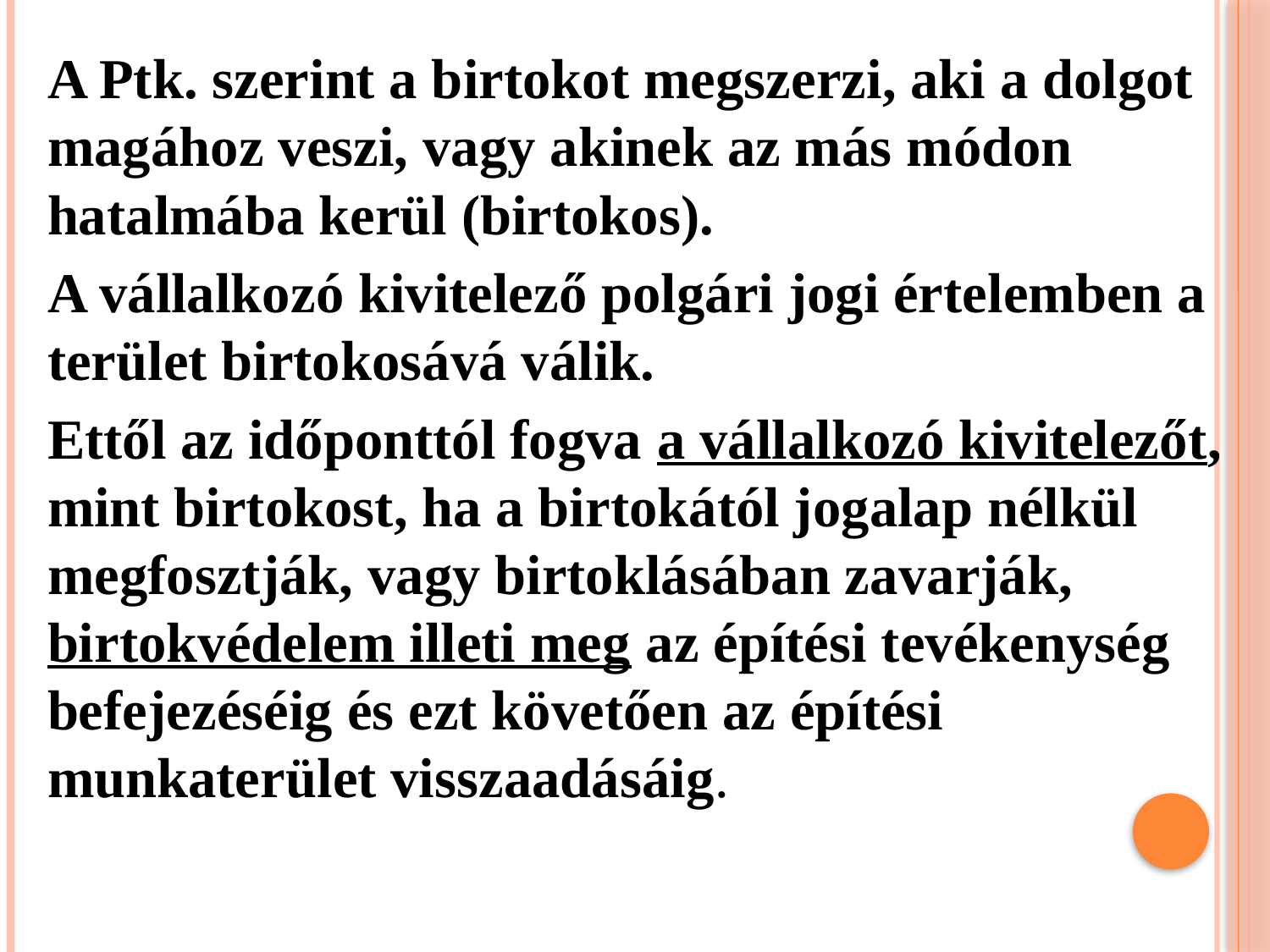

A Ptk. szerint a birtokot megszerzi, aki a dolgot magához veszi, vagy akinek az más módon hatalmába kerül (birtokos).
A vállalkozó kivitelező polgári jogi értelemben a terület birtokosává válik.
Ettől az időponttól fogva a vállalkozó kivitelezőt, mint birtokost, ha a birtokától jogalap nélkül megfosztják, vagy birtoklásában zavarják, birtokvédelem illeti meg az építési tevékenység befejezéséig és ezt követően az építési munkaterület visszaadásáig.